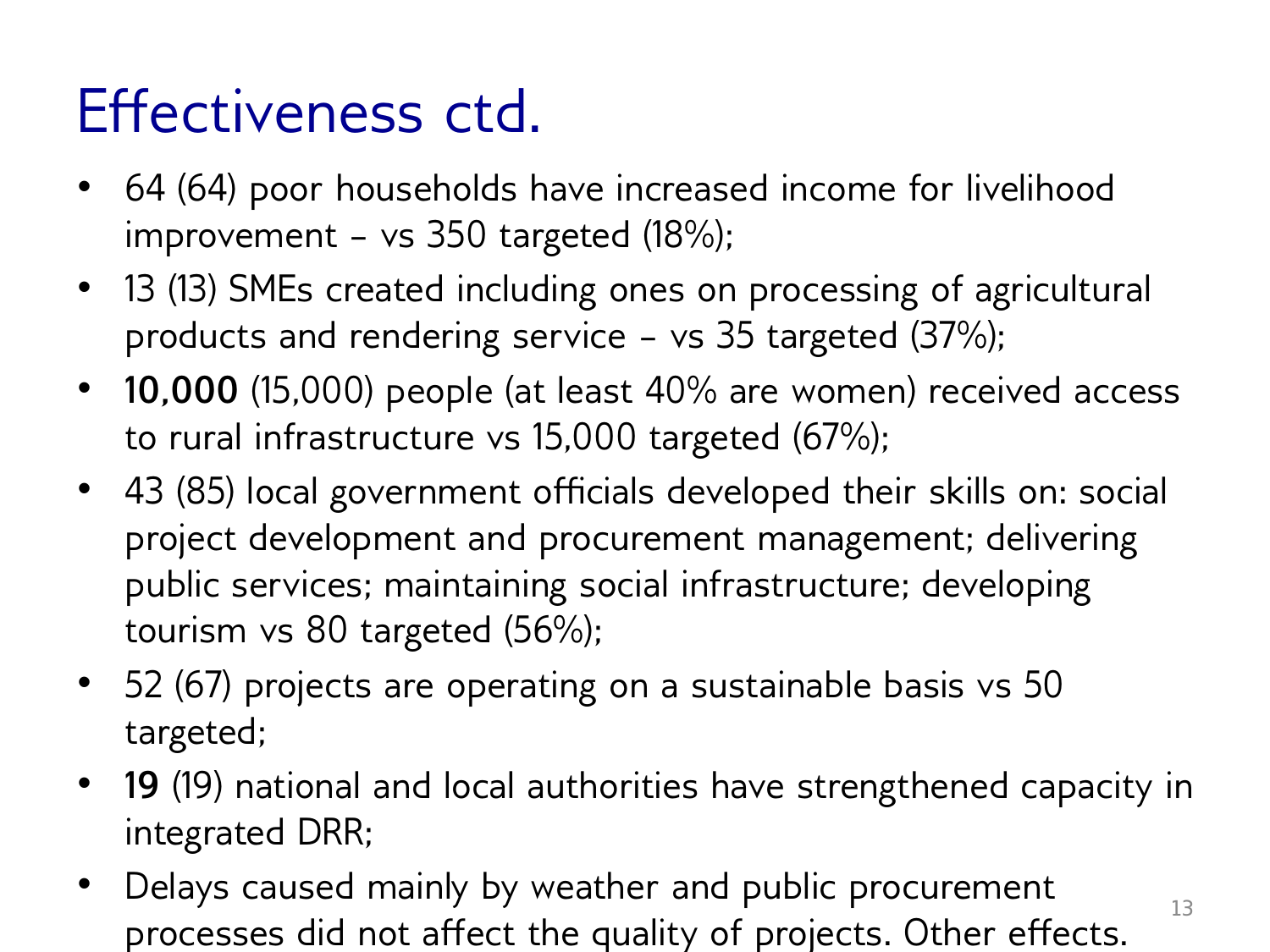

# Effectiveness ctd.
64 (64) poor households have increased income for livelihood improvement – vs 350 targeted (18%);
13 (13) SMEs created including ones on processing of agricultural products and rendering service – vs 35 targeted (37%);
10,000 (15,000) people (at least 40% are women) received access to rural infrastructure vs 15,000 targeted (67%);
43 (85) local government officials developed their skills on: social project development and procurement management; delivering public services; maintaining social infrastructure; developing tourism vs 80 targeted (56%);
52 (67) projects are operating on a sustainable basis vs 50 targeted;
19 (19) national and local authorities have strengthened capacity in integrated DRR;
Delays caused mainly by weather and public procurement processes did not affect the quality of projects. Other effects.

13